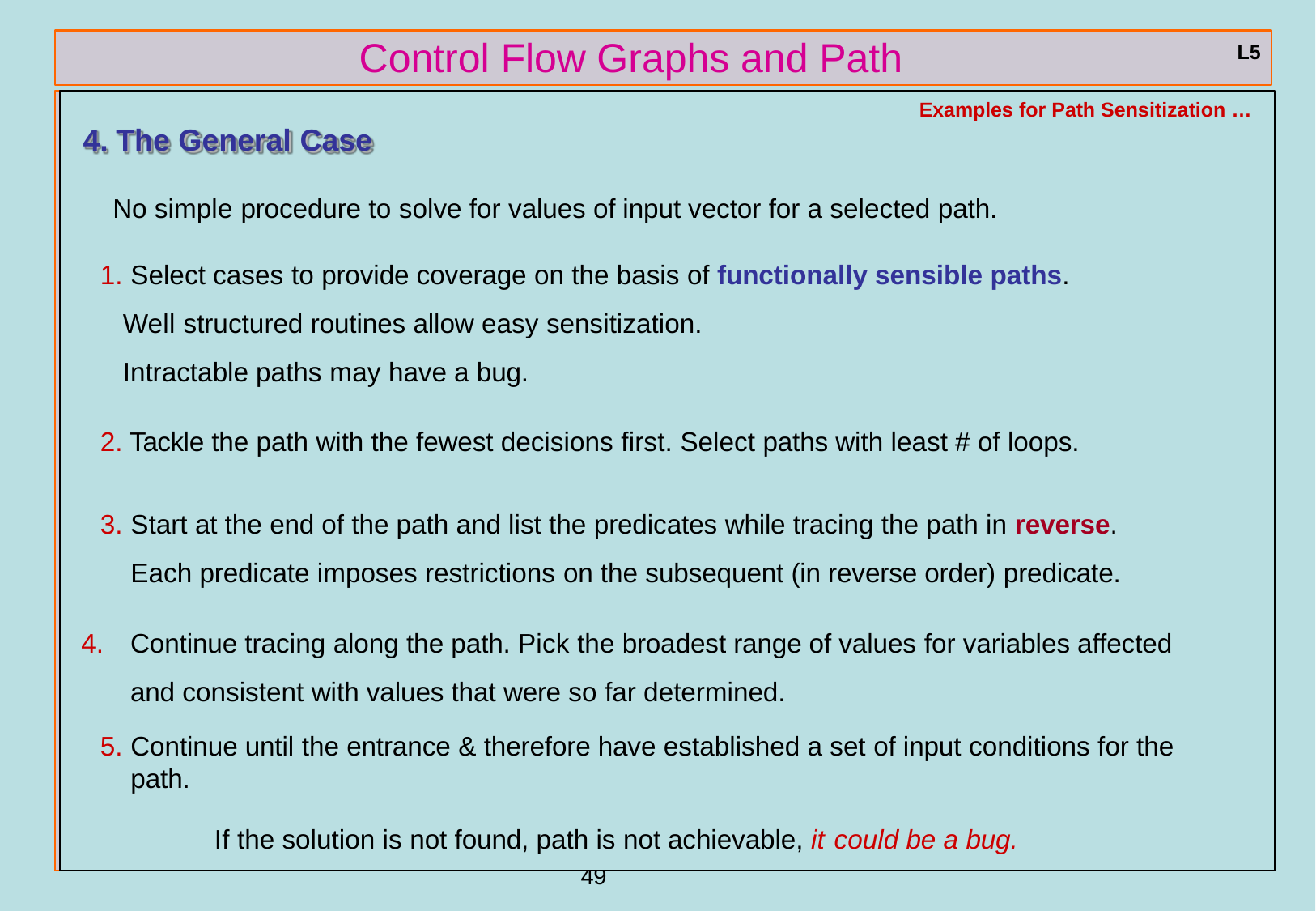

# Control Flow Graphs and Path Testing
L5

Examples for Path Sensitization …

The General Case

No simple procedure to solve for values of input vector for a selected path.

Select cases to provide coverage on the basis of functionally sensible paths.
Well structured routines allow easy sensitization.
Intractable paths may have a bug.

Tackle the path with the fewest decisions first. Select paths with least # of loops.

Start at the end of the path and list the predicates while tracing the path in reverse.  Each predicate imposes restrictions on the subsequent (in reverse order) predicate.
Continue tracing along the path. Pick the broadest range of values for variables affected  and consistent with values that were so far determined.
Continue until the entrance & therefore have established a set of input conditions for the path.
If the solution is not fo
could be a bug.
und, path is not achievable, it
ref boris beizer	49